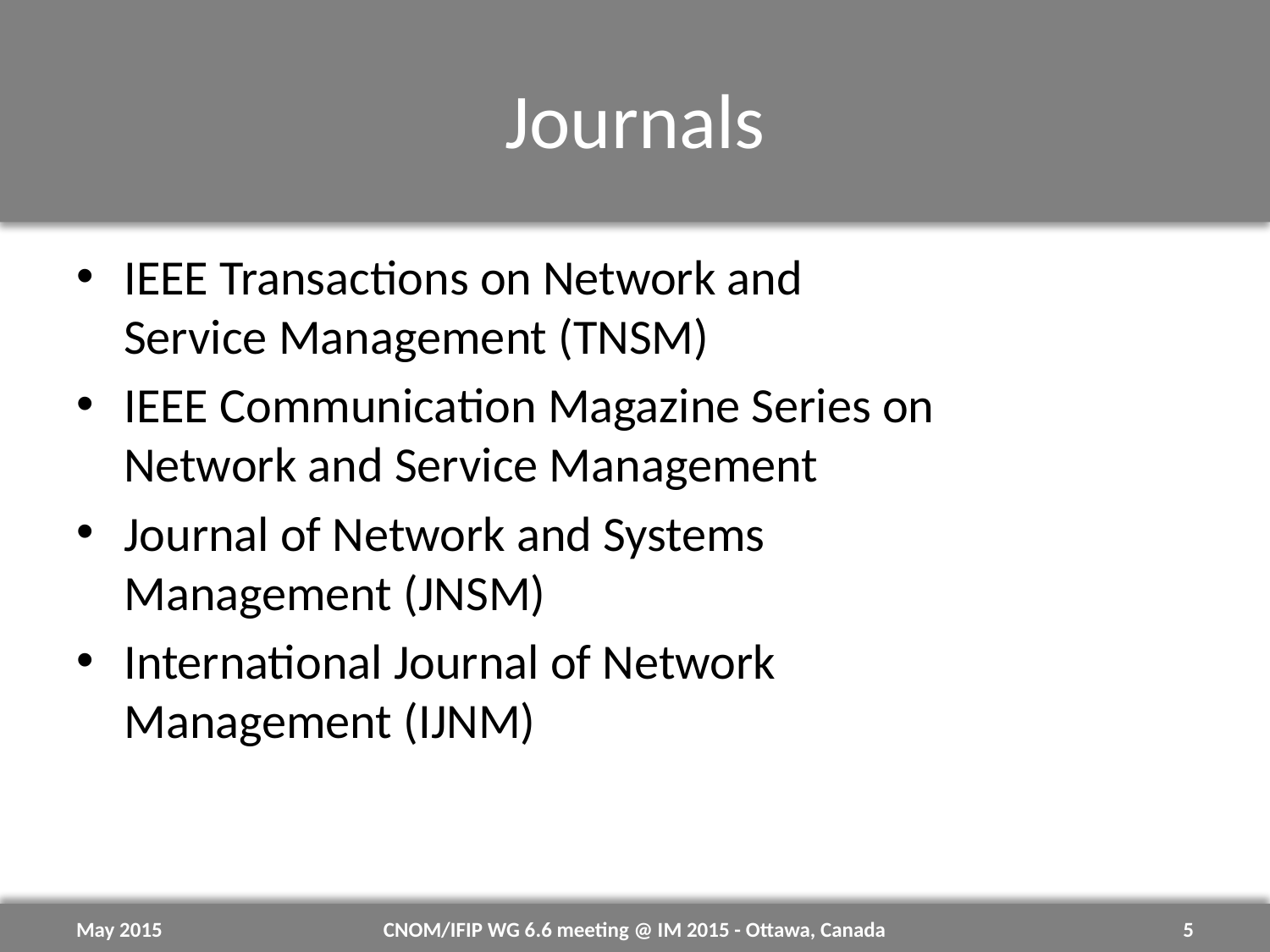

# Journals
IEEE Transactions on Network and
Service Management (TNSM)
IEEE Communication Magazine Series on
Network and Service Management
Journal of Network and Systems
Management (JNSM)
International Journal of Network
Management (IJNM)
May 2015
CNOM/IFIP WG 6.6 meeting @ IM 2015 - Ottawa, Canada
5